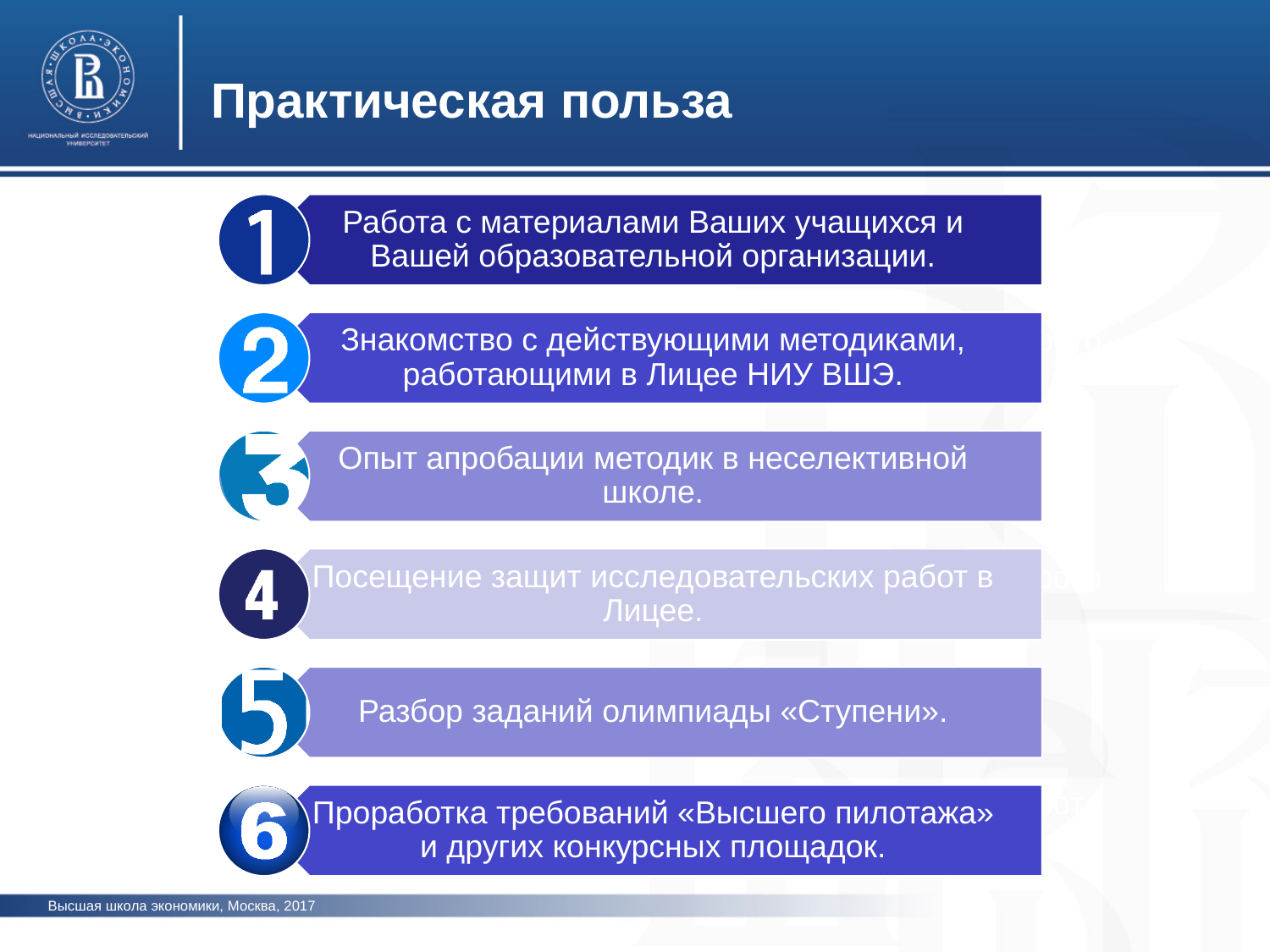

Практическая польза
Работа с материалами Ваших учащихся и Вашей образовательной организации.
Знакомство с действующими методиками, работающими в Лицее НИУ ВШЭ.
Опыт апробации методик в неселективной школе.
Посещение защит исследовательских работ в Лицее.
Разбор заданий олимпиады «Ступени».
Проработка требований «Высшего пилотажа» и других конкурсных площадок.
фото
фото
фото
Высшая школа экономики, Москва, 2017